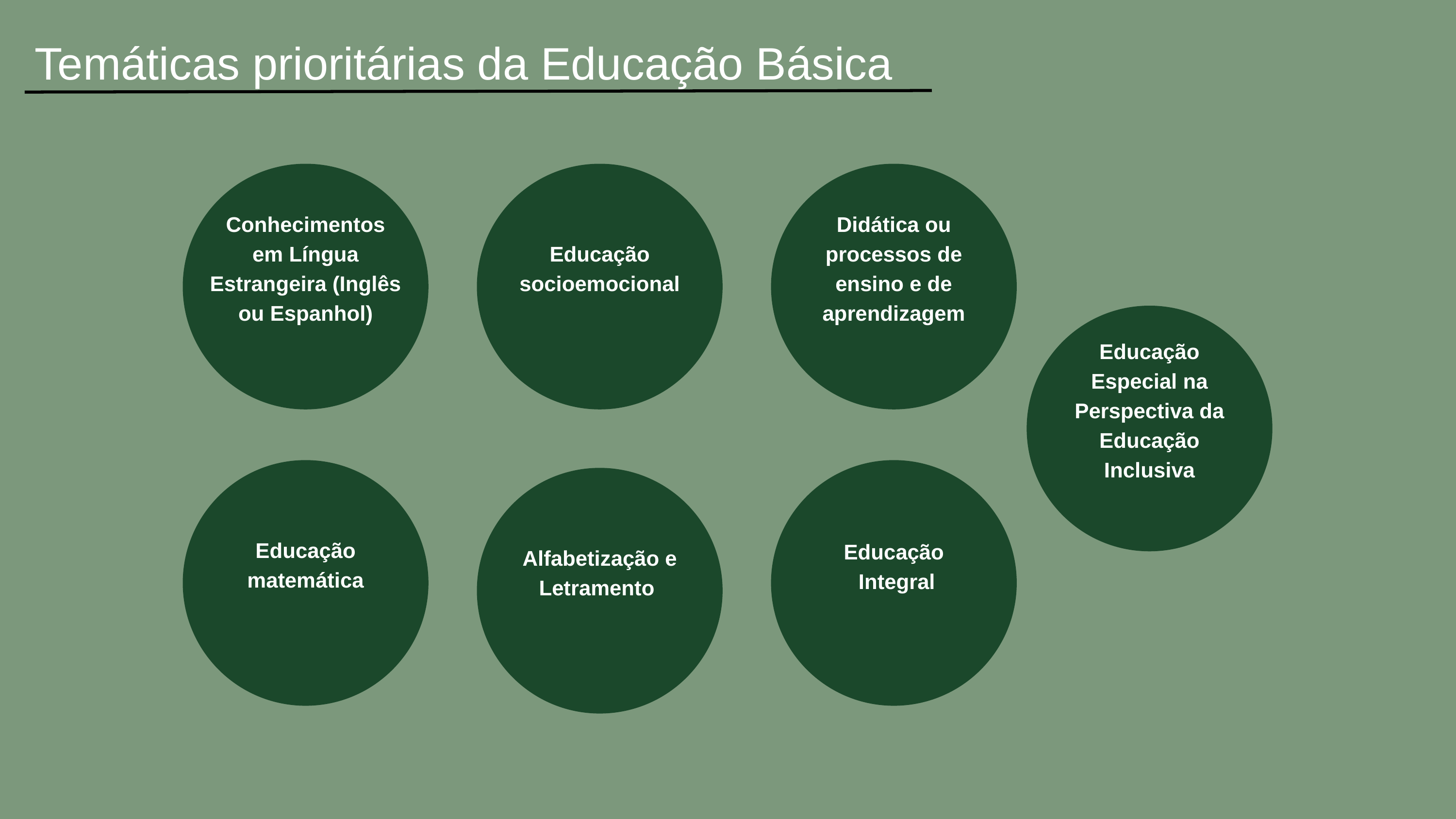

Temáticas prioritárias da Educação Básica

Conhecimentos em Língua Estrangeira (Inglês ou Espanhol)

Educação socioemocional

Didática ou processos de ensino e de aprendizagem

Educação Especial na Perspectiva da Educação Inclusiva

Educação matemática

Educação
 Integral

Alfabetização e Letramento